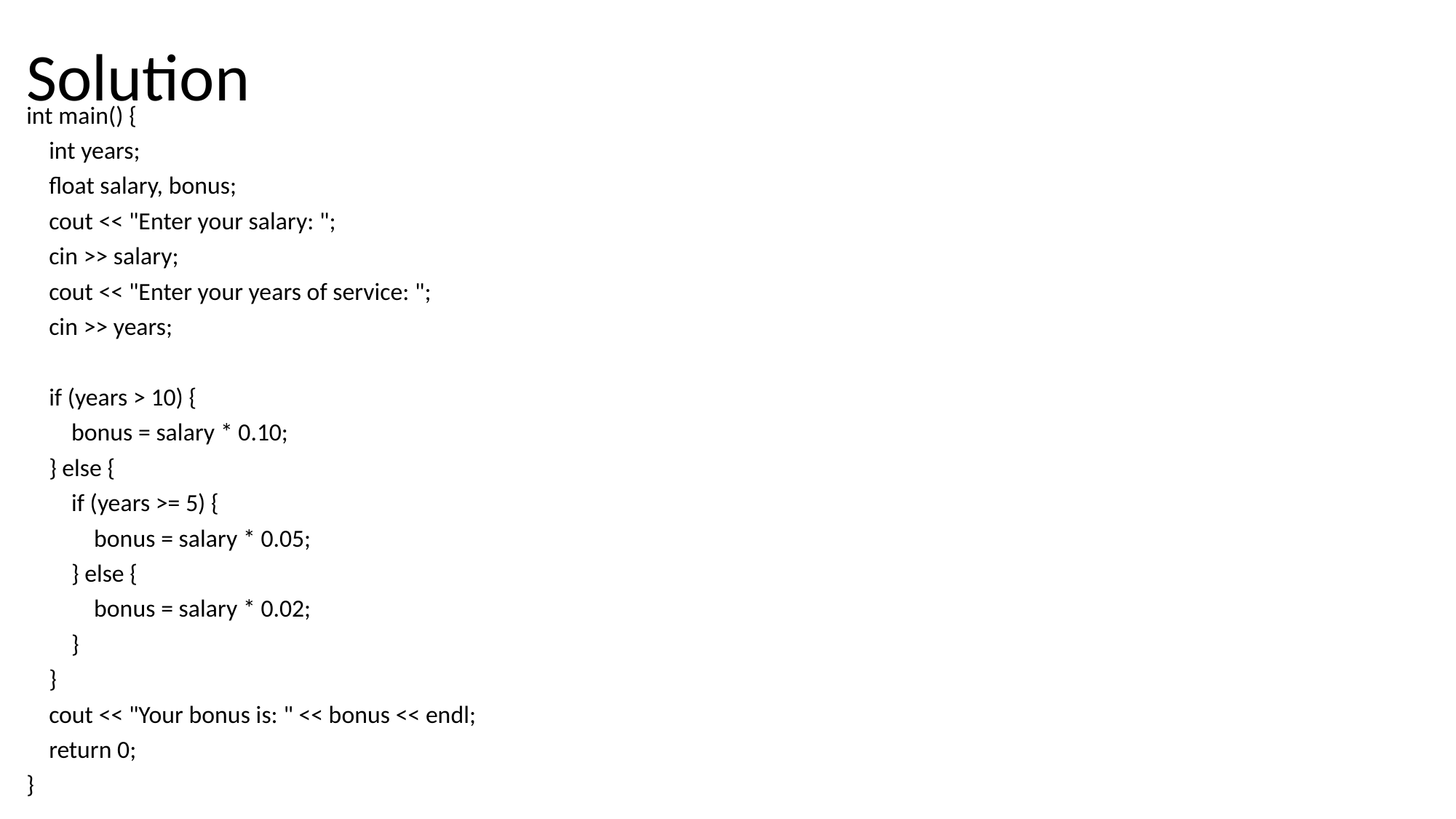

# Solution
int main() {
    int years;
    float salary, bonus;
    cout << "Enter your salary: ";
    cin >> salary;
    cout << "Enter your years of service: ";
    cin >> years;

    if (years > 10) {
        bonus = salary * 0.10;
    } else {
        if (years >= 5) {
            bonus = salary * 0.05;
        } else {
            bonus = salary * 0.02;
        }
    }
    cout << "Your bonus is: " << bonus << endl;
    return 0;
}